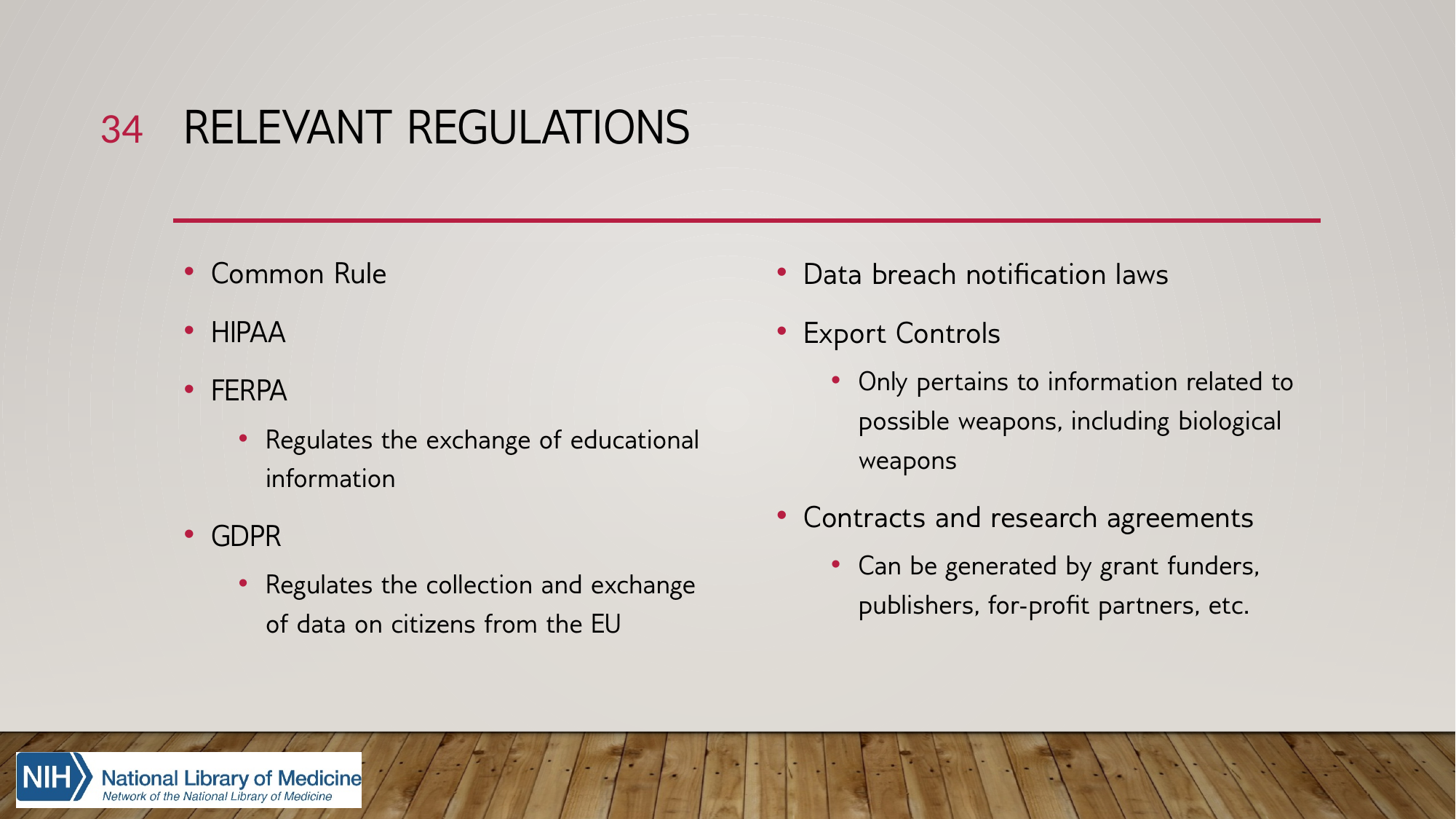

34
# Relevant Regulations
Common Rule
HIPAA
FERPA
Regulates the exchange of educational information
GDPR
Regulates the collection and exchange of data on citizens from the EU
Data breach notification laws
Export Controls
Only pertains to information related to possible weapons, including biological weapons
Contracts and research agreements
Can be generated by grant funders, publishers, for-profit partners, etc.